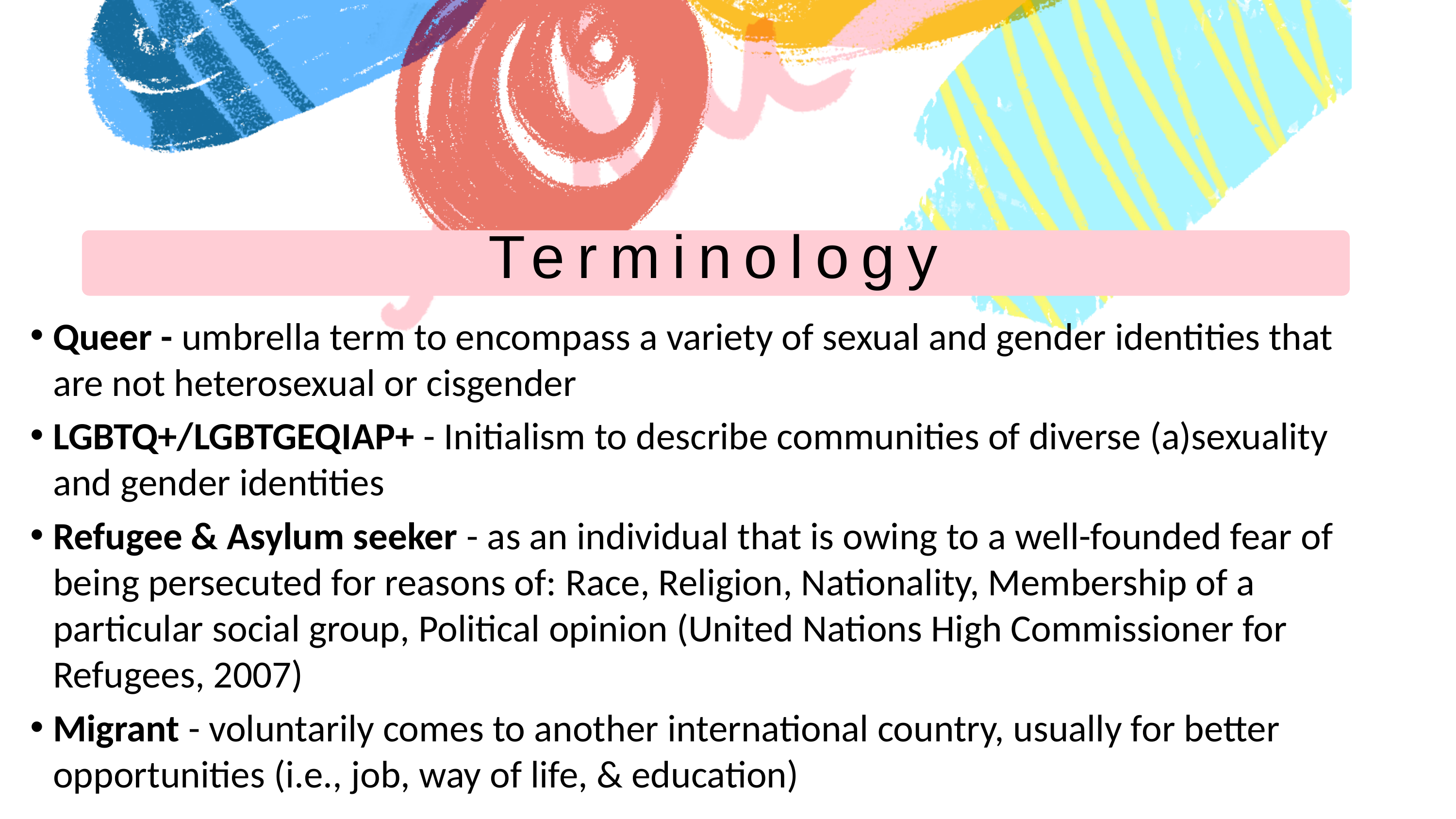

Terminology

Queer - umbrella term to encompass a variety of sexual and gender identities that are not heterosexual or cisgender
LGBTQ+/LGBTGEQIAP+ - Initialism to describe communities of diverse (a)sexuality and gender identities
Refugee & Asylum seeker - as an individual that is owing to a well-founded fear of being persecuted for reasons of: Race, Religion, Nationality, Membership of a particular social group, Political opinion (United Nations High Commissioner for Refugees, 2007)
Migrant - voluntarily comes to another international country, usually for better opportunities (i.e., job, way of life, & education)